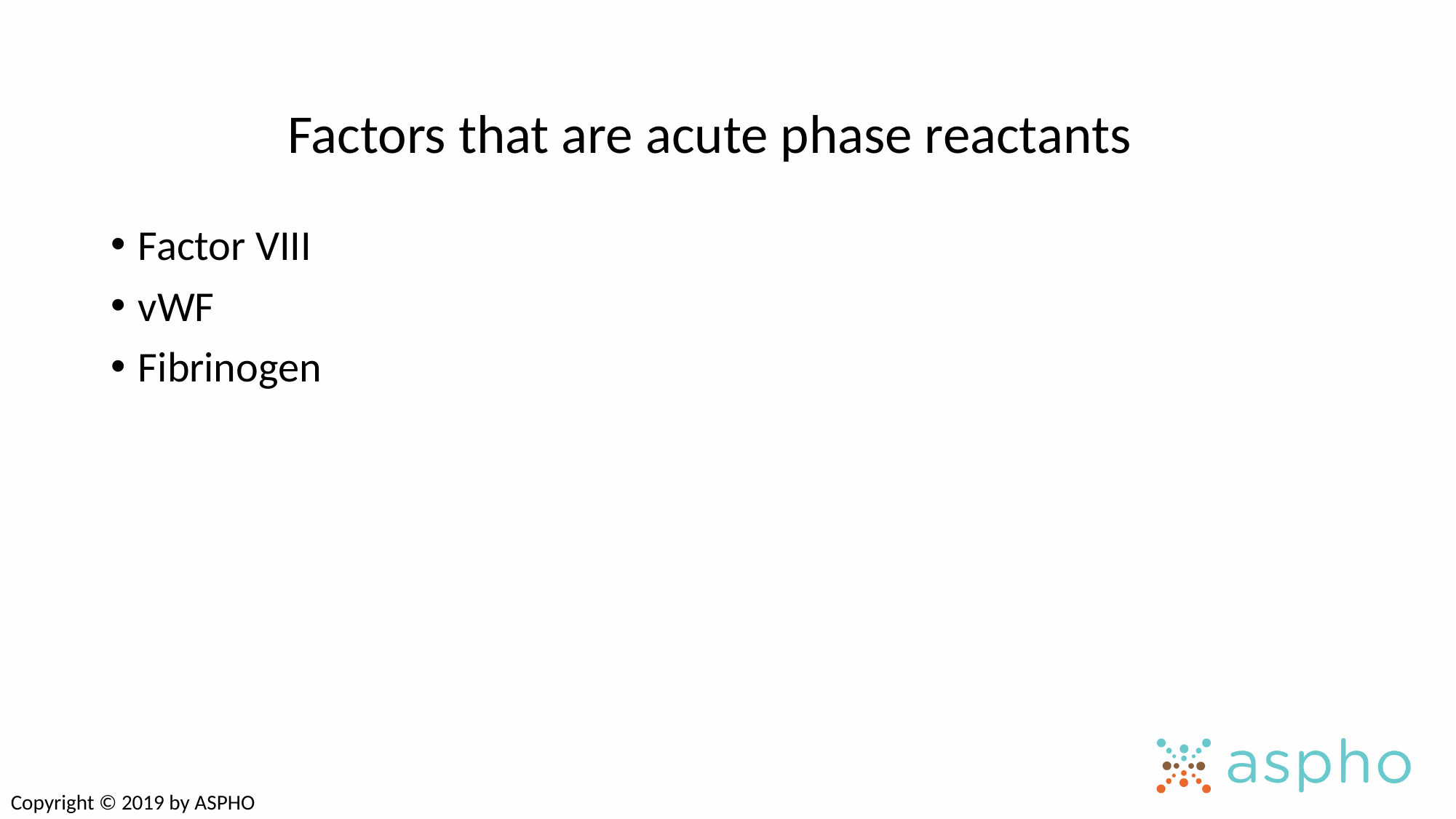

# Factors that are acute phase reactants
Factor VIII
vWF
Fibrinogen
Copyright © 2019 by ASPHO